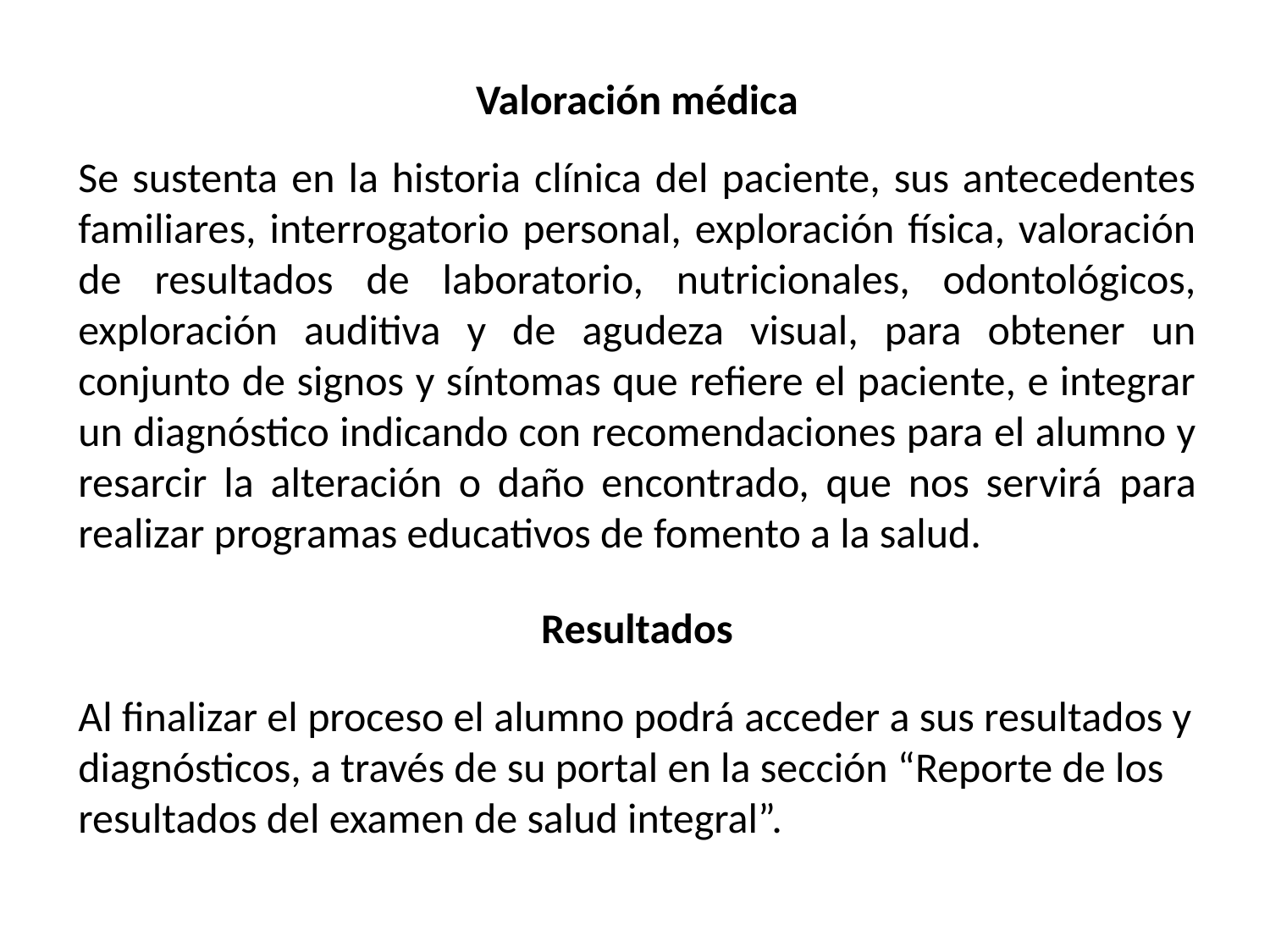

Valoración médica
Se sustenta en la historia clínica del paciente, sus antecedentes familiares, interrogatorio personal, exploración física, valoración de resultados de laboratorio, nutricionales, odontológicos, exploración auditiva y de agudeza visual, para obtener un conjunto de signos y síntomas que refiere el paciente, e integrar un diagnóstico indicando con recomendaciones para el alumno y resarcir la alteración o daño encontrado, que nos servirá para realizar programas educativos de fomento a la salud.
Resultados
Al finalizar el proceso el alumno podrá acceder a sus resultados y diagnósticos, a través de su portal en la sección “Reporte de los resultados del examen de salud integral”.